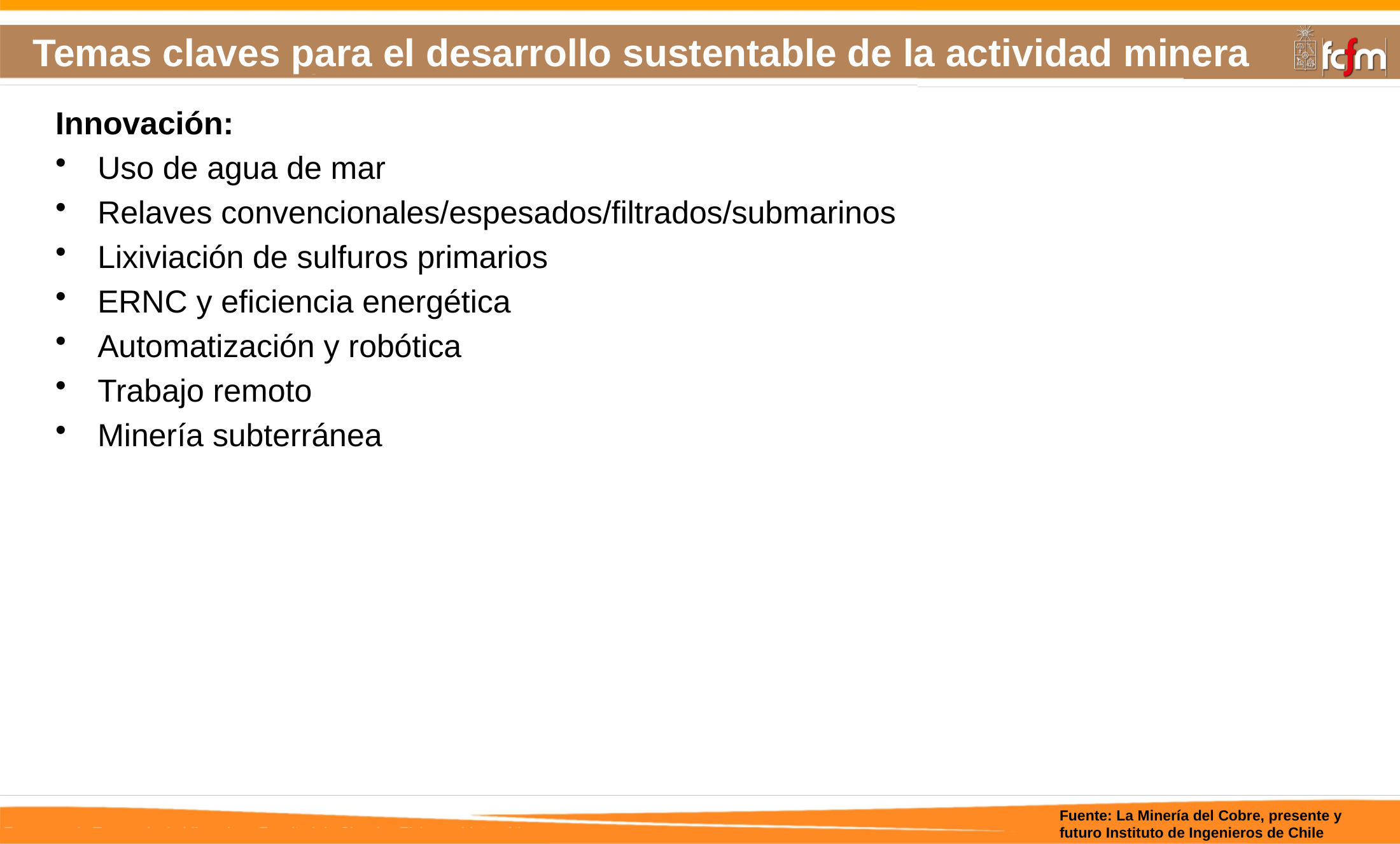

# Temas claves para el desarrollo sustentable de la actividad minera
Innovación:
Uso de agua de mar
Relaves convencionales/espesados/filtrados/submarinos
Lixiviación de sulfuros primarios
ERNC y eficiencia energética
Automatización y robótica
Trabajo remoto
Minería subterránea
Fuente: La Minería del Cobre, presente y futuro Instituto de Ingenieros de Chile